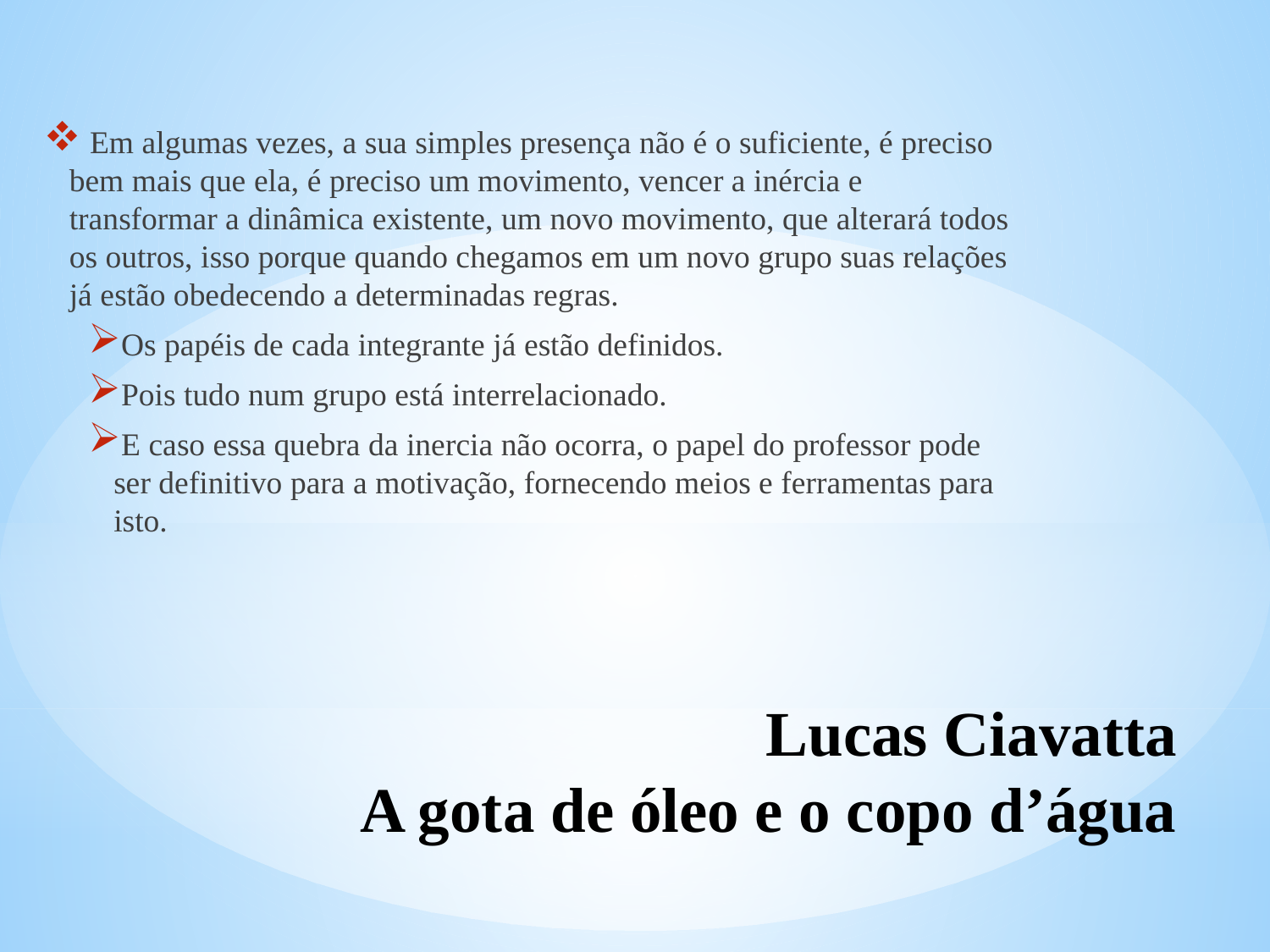

Em algumas vezes, a sua simples presença não é o suficiente, é preciso bem mais que ela, é preciso um movimento, vencer a inércia e transformar a dinâmica existente, um novo movimento, que alterará todos os outros, isso porque quando chegamos em um novo grupo suas relações já estão obedecendo a determinadas regras.
Os papéis de cada integrante já estão definidos.
Pois tudo num grupo está interrelacionado.
E caso essa quebra da inercia não ocorra, o papel do professor pode ser definitivo para a motivação, fornecendo meios e ferramentas para isto.

# Lucas Ciavatta A gota de óleo e o copo d’água